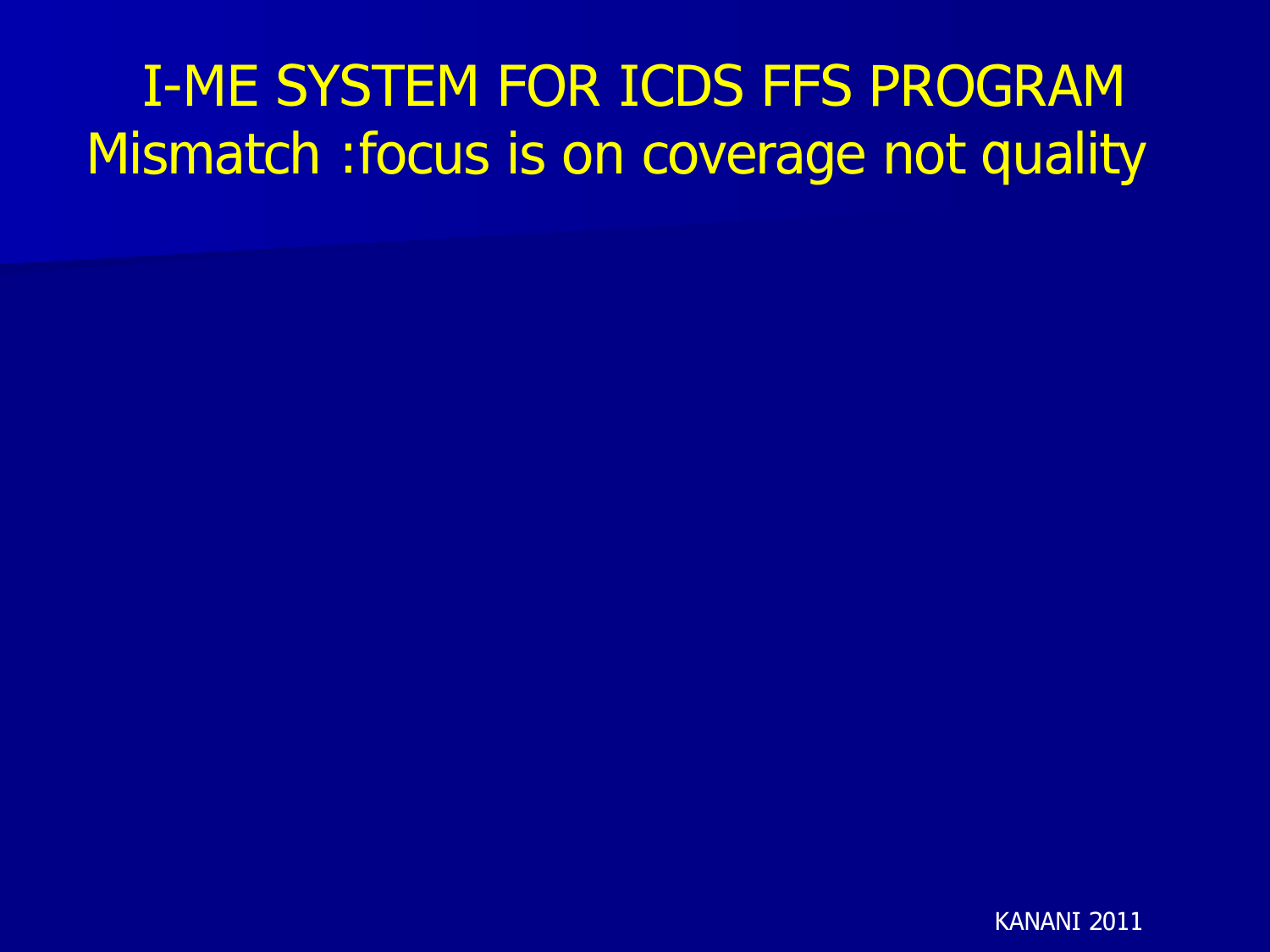

# I-ME SYSTEM FOR ICDS FFS PROGRAM Mismatch :focus is on coverage not quality

KANANI 2011